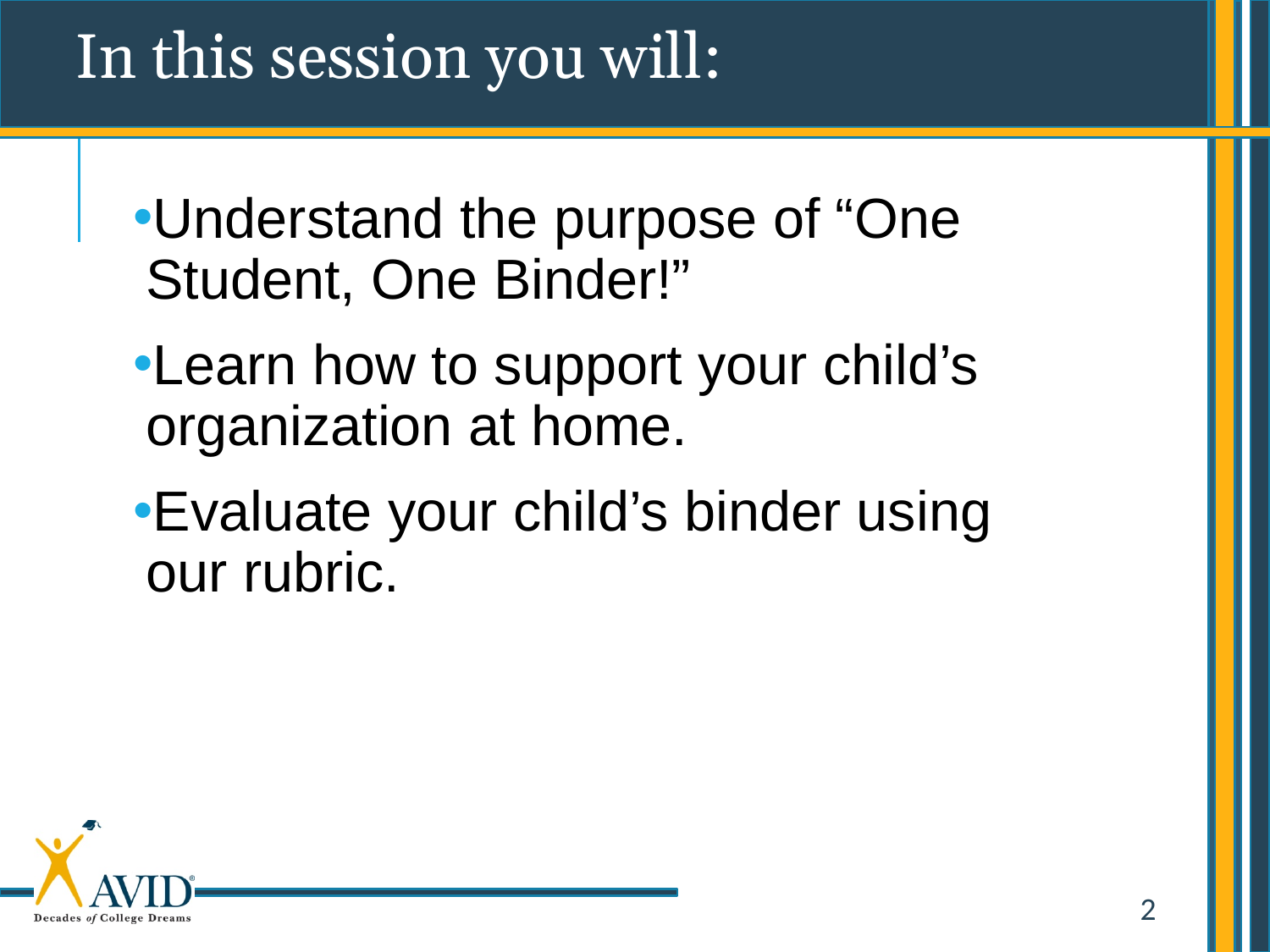

In this session you will:
Understand the purpose of “One Student, One Binder!”
Learn how to support your child’s organization at home.
Evaluate your child’s binder using our rubric.